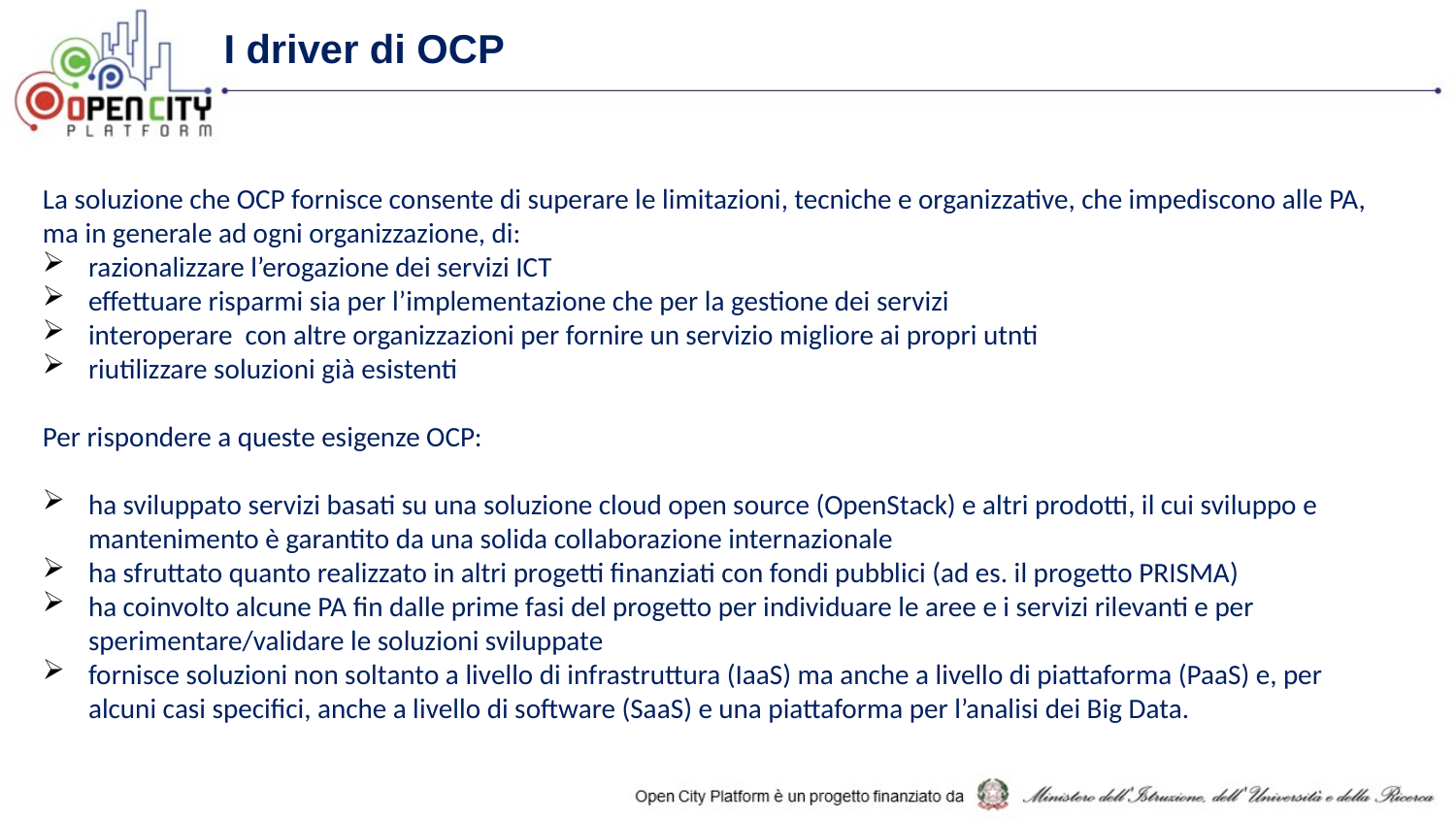

I driver di OCP
La soluzione che OCP fornisce consente di superare le limitazioni, tecniche e organizzative, che impediscono alle PA, ma in generale ad ogni organizzazione, di:
razionalizzare l’erogazione dei servizi ICT
effettuare risparmi sia per l’implementazione che per la gestione dei servizi
interoperare  con altre organizzazioni per fornire un servizio migliore ai propri utnti
riutilizzare soluzioni già esistenti

Per rispondere a queste esigenze OCP:

ha sviluppato servizi basati su una soluzione cloud open source (OpenStack) e altri prodotti, il cui sviluppo e mantenimento è garantito da una solida collaborazione internazionale
ha sfruttato quanto realizzato in altri progetti finanziati con fondi pubblici (ad es. il progetto PRISMA)
ha coinvolto alcune PA fin dalle prime fasi del progetto per individuare le aree e i servizi rilevanti e per sperimentare/validare le soluzioni sviluppate
fornisce soluzioni non soltanto a livello di infrastruttura (IaaS) ma anche a livello di piattaforma (PaaS) e, per alcuni casi specifici, anche a livello di software (SaaS) e una piattaforma per l’analisi dei Big Data.